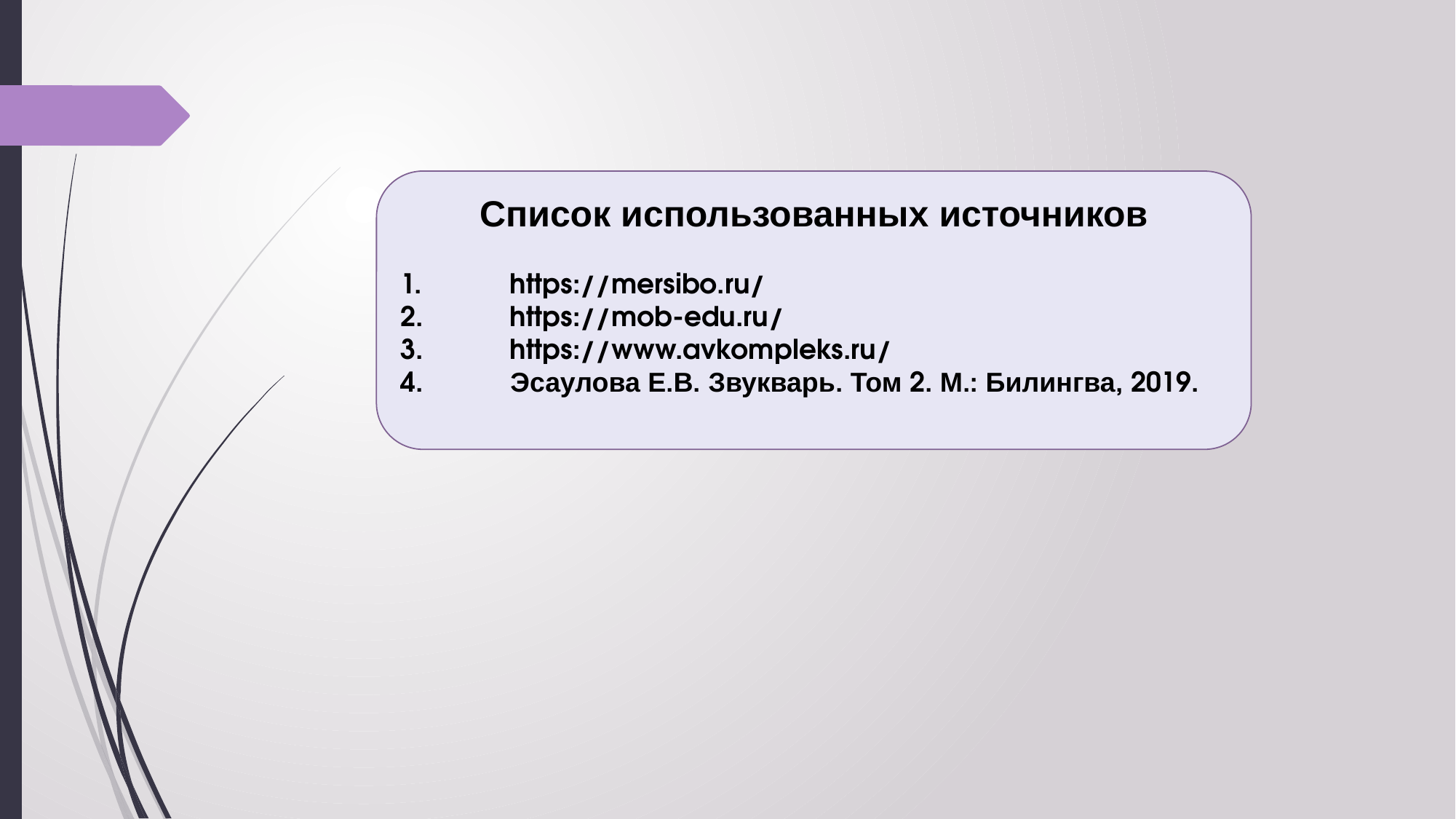

Список использованных источников

1.	https://mersibo.ru/
2.	https://mob-edu.ru/
3.	https://www.avkompleks.ru/
         Эсаулова Е.В. Звукварь. Том 2. М.: Билингва, 2019.